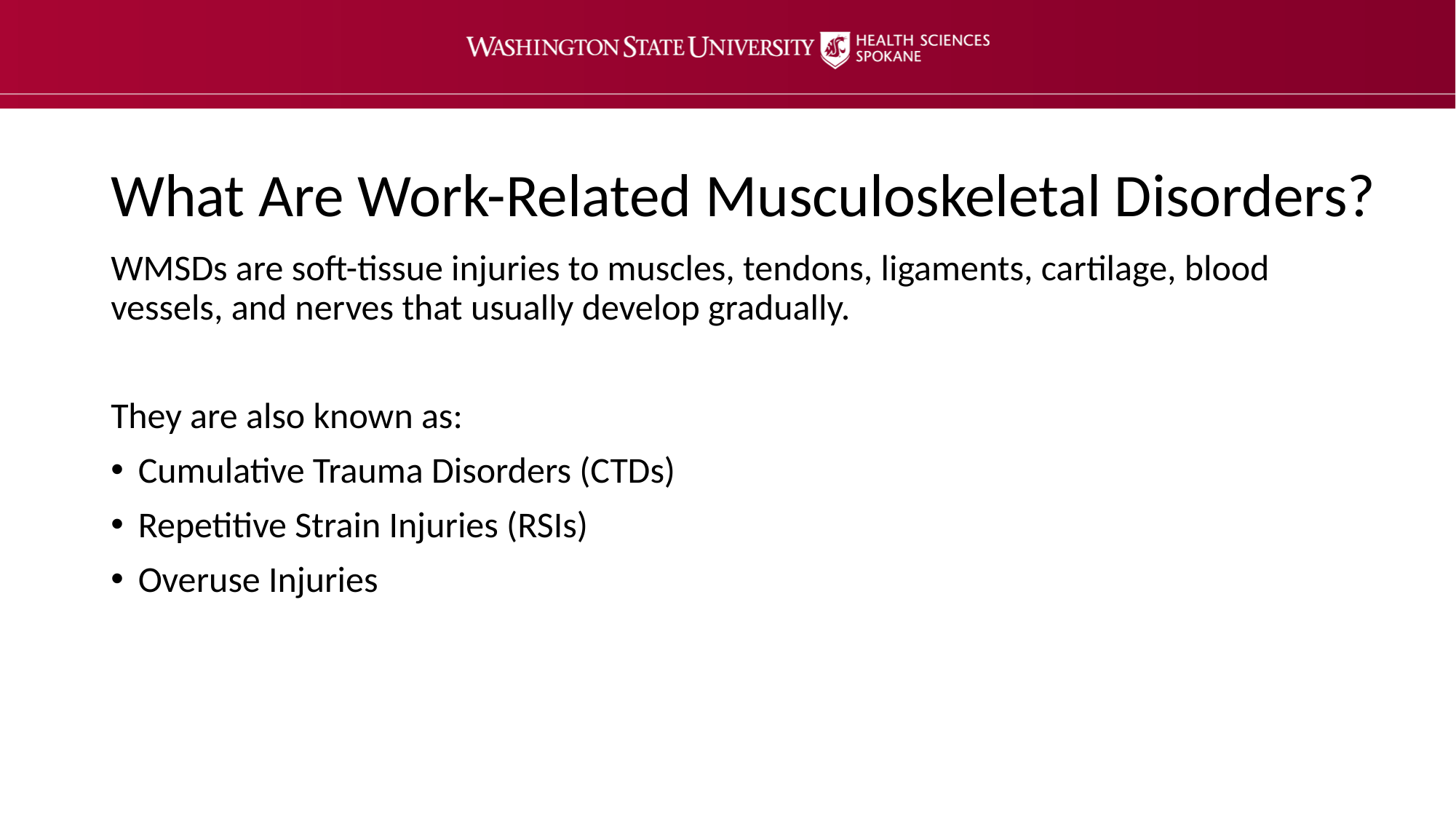

What Are Work-Related Musculoskeletal Disorders?
WMSDs are soft-tissue injuries to muscles, tendons, ligaments, cartilage, blood vessels, and nerves that usually develop gradually.

They are also known as:
Cumulative Trauma Disorders (CTDs)
Repetitive Strain Injuries (RSIs)
Overuse Injuries